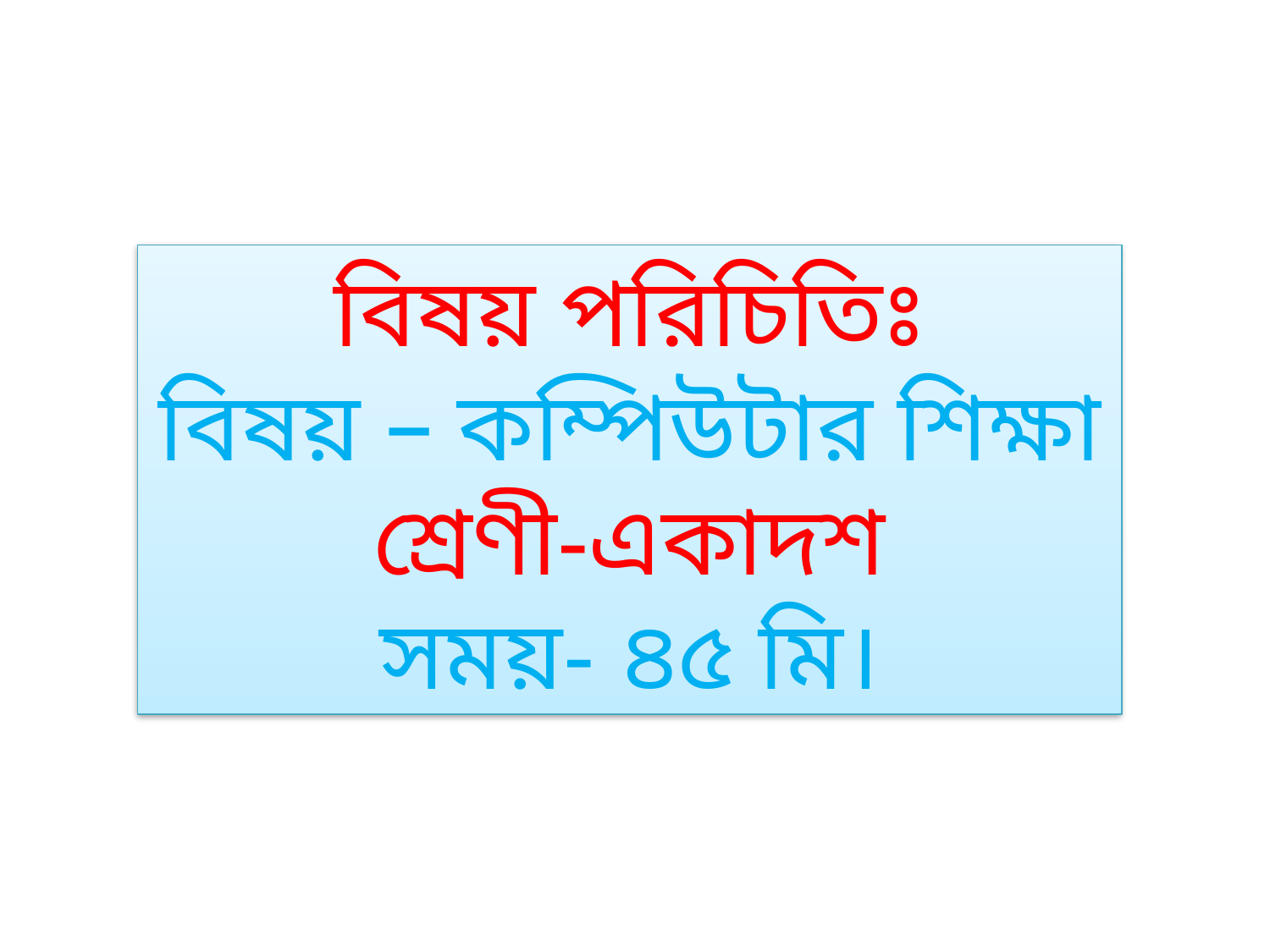

বিষয় পরিচিতিঃ
বিষয় – কম্পিউটার শিক্ষা
শ্রেণী-একাদশ
সময়- ৪৫ মি।